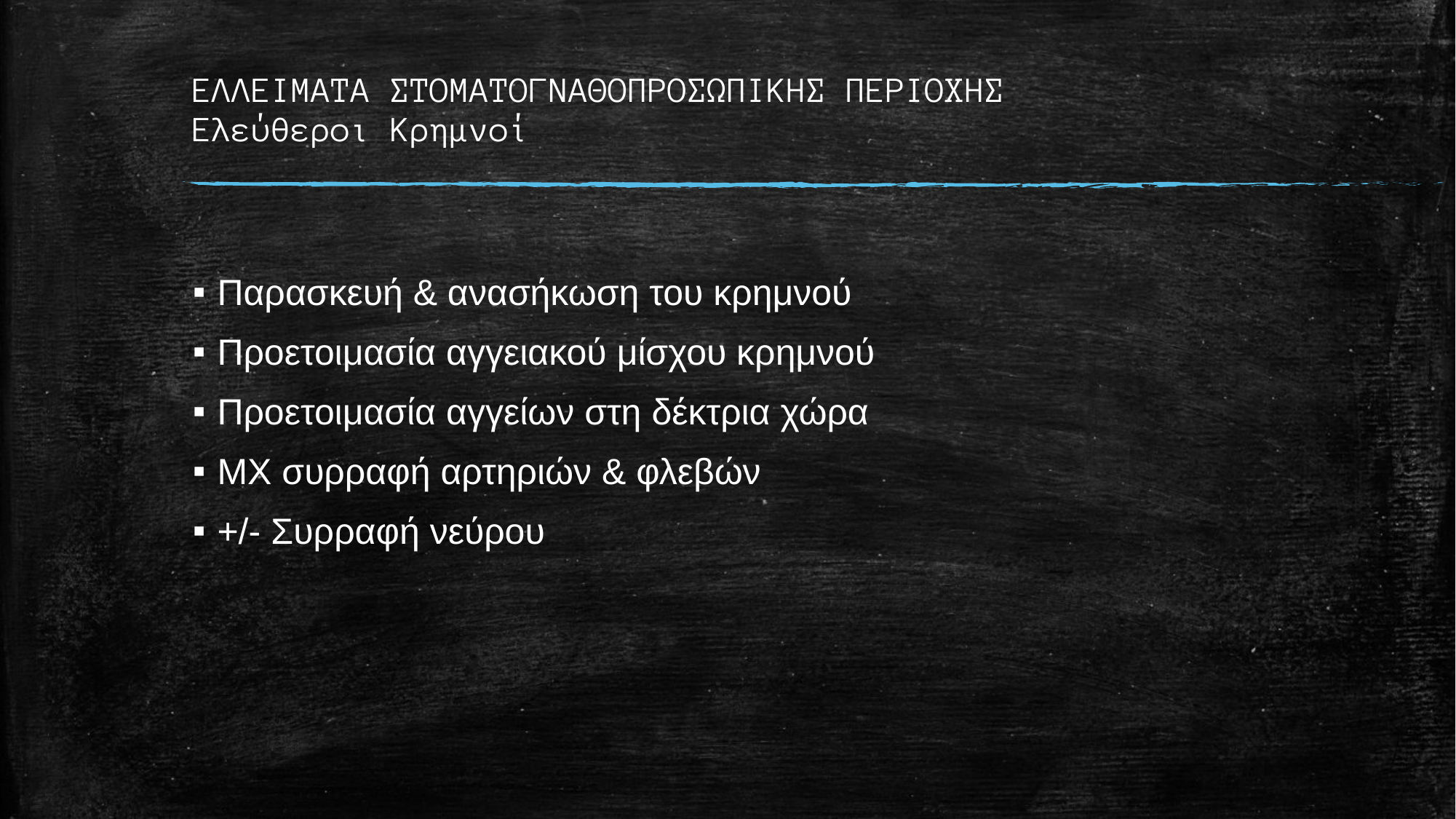

# EΛΛΕΙΜΑΤΑ ΣΤΟΜΑΤΟΓΝΑΘΟΠΡΟΣΩΠΙΚΗΣ ΠΕΡΙΟΧΗΣ Ελεύθεροι Κρημνοί
Παρασκευή & ανασήκωση του κρημνού
Προετοιμασία αγγειακού μίσχου κρημνού
Προετοιμασία αγγείων στη δέκτρια χώρα
ΜΧ συρραφή αρτηριών & φλεβών
+/-­ Συρραφή νεύρου